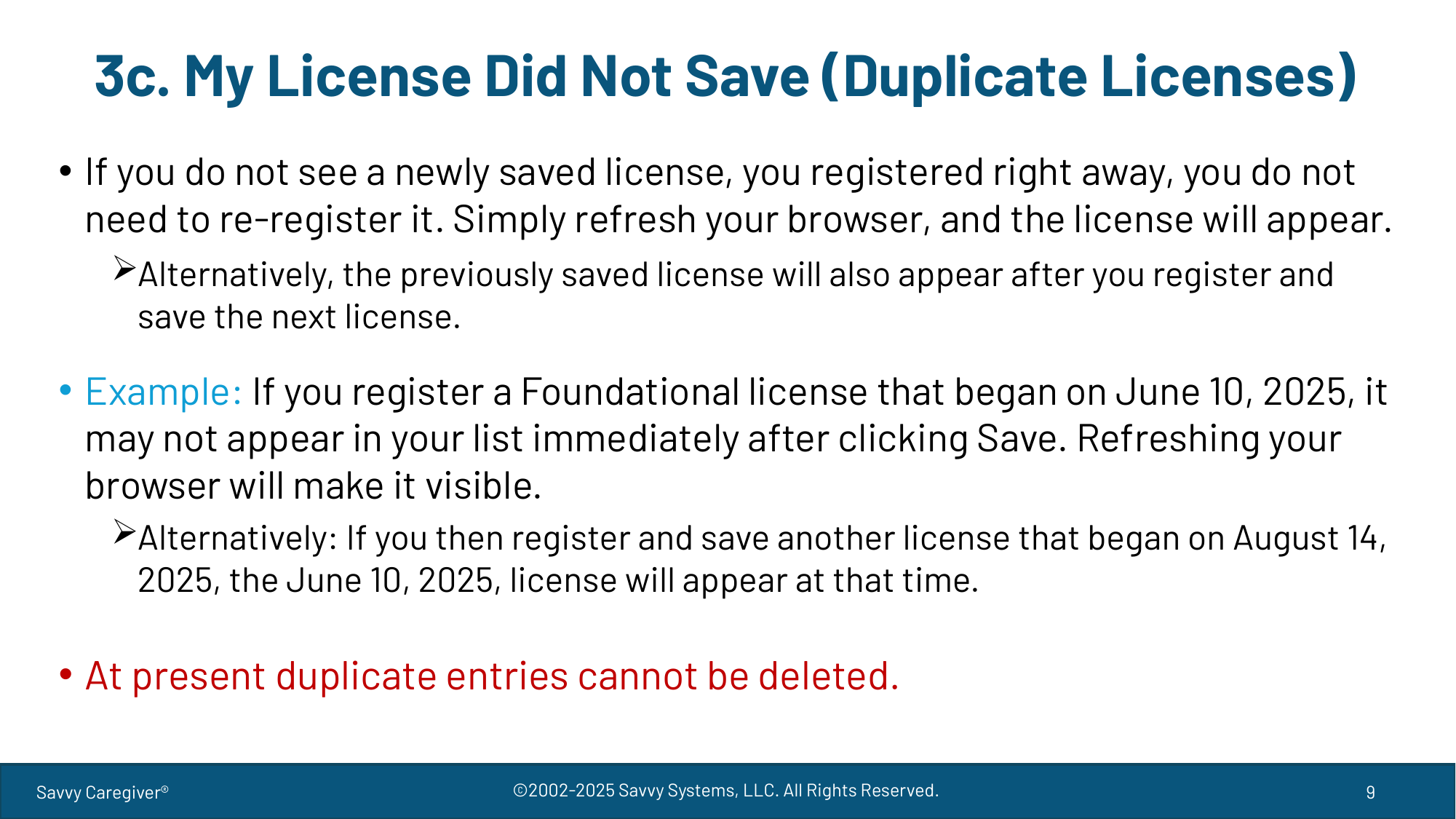

# 3c. My License Did Not Save (Duplicate Licenses)
If you do not see a newly saved license, you registered right away, you do not need to re-register it. Simply refresh your browser, and the license will appear.
Alternatively, the previously saved license will also appear after you register and save the next license.
Example: If you register a Foundational license that began on June 10, 2025, it may not appear in your list immediately after clicking Save. Refreshing your browser will make it visible.
Alternatively: If you then register and save another license that began on August 14, 2025, the June 10, 2025, license will appear at that time.
At present duplicate entries cannot be deleted.